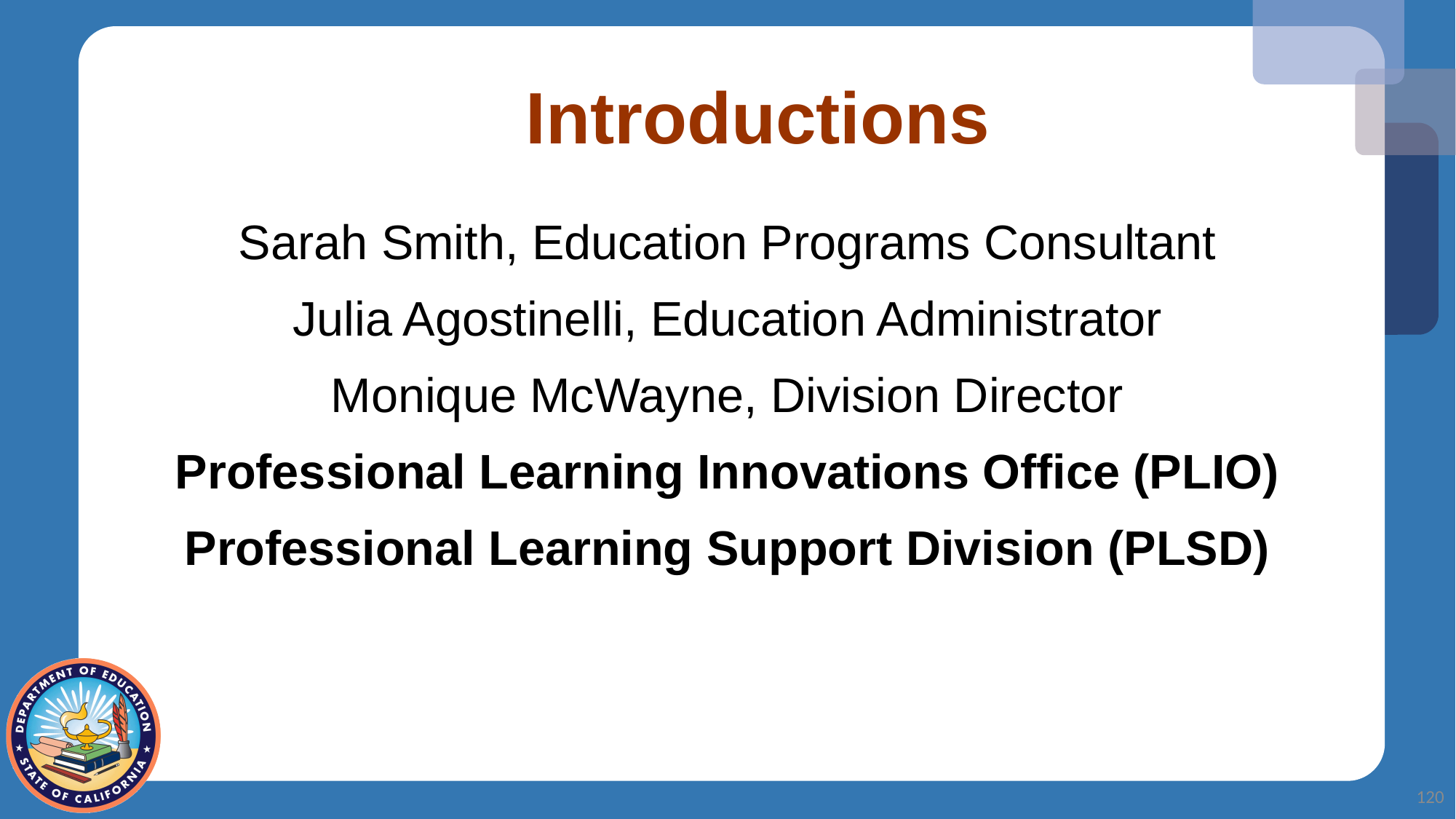

# Introductions
Sarah Smith, Education Programs Consultant
Julia Agostinelli, Education Administrator
Monique McWayne, Division Director
Professional Learning Innovations Office (PLIO)
Professional Learning Support Division (PLSD)
120